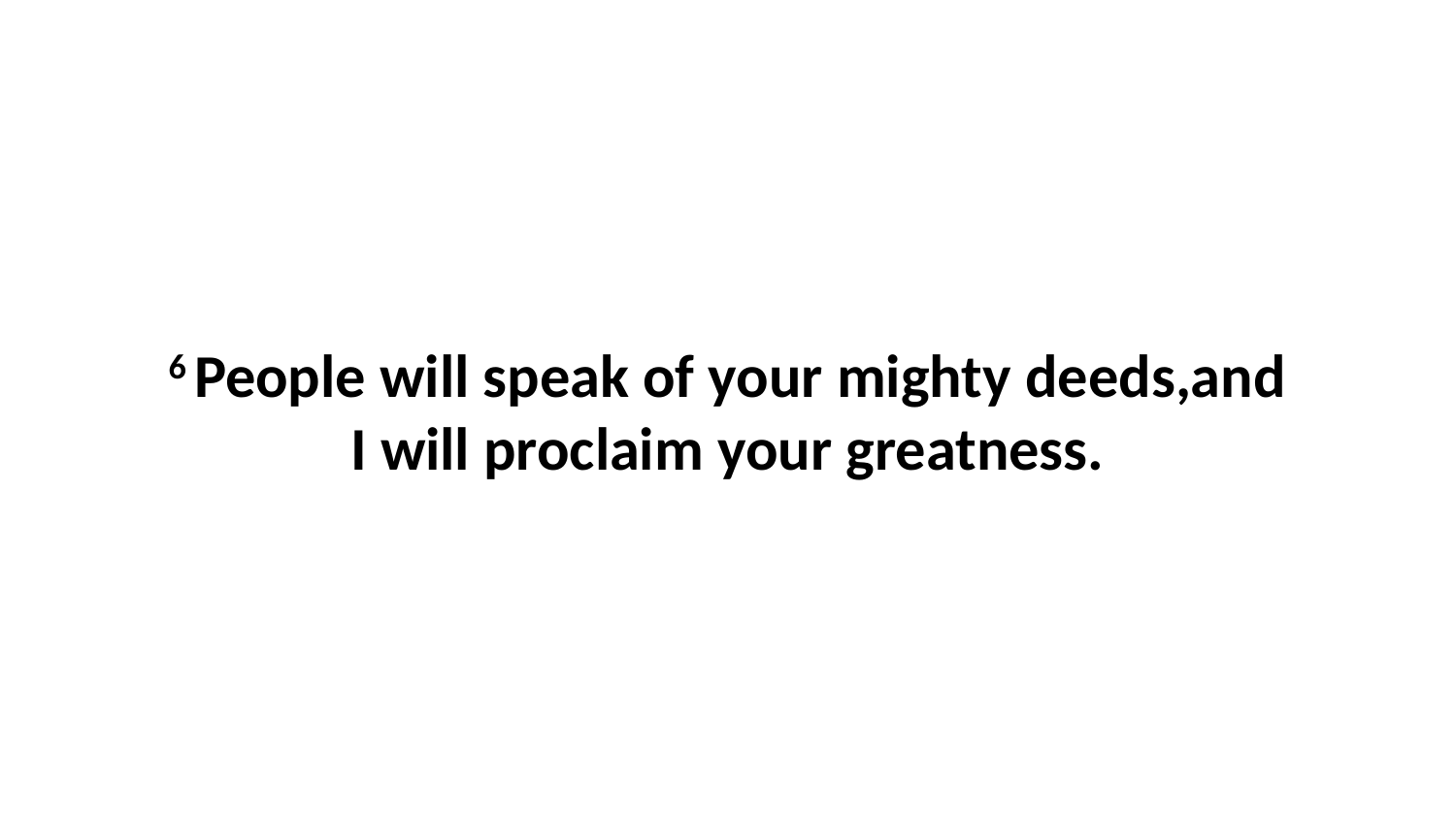

6 People will speak of your mighty deeds,and I will proclaim your greatness.